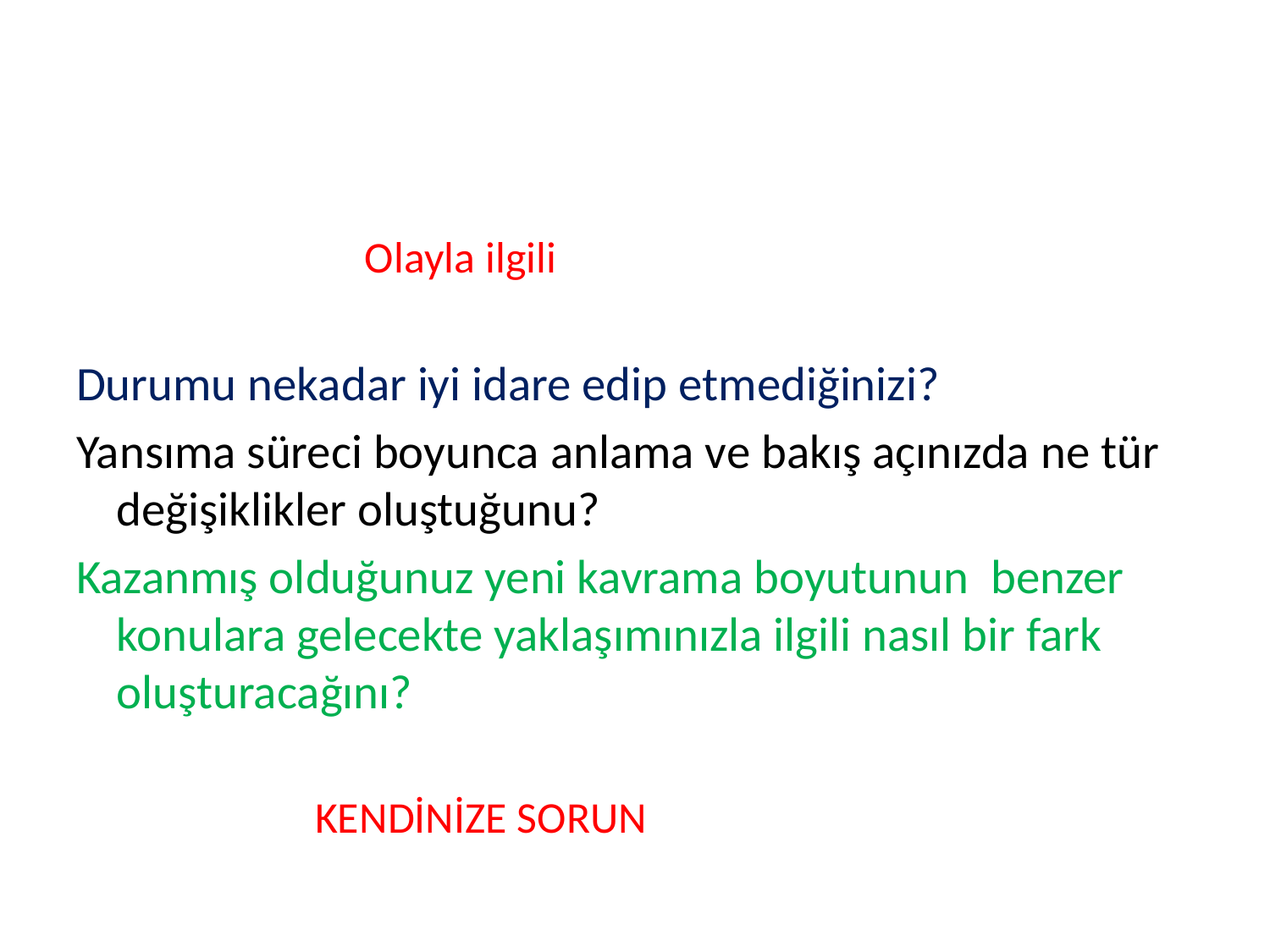

#
                             Olayla ilgili

Durumu nekadar iyi idare edip etmediğinizi?
Yansıma süreci boyunca anlama ve bakış açınızda ne tür değişiklikler oluştuğunu?
Kazanmış olduğunuz yeni kavrama boyutunun  benzer konulara gelecekte yaklaşımınızla ilgili nasıl bir fark oluşturacağını?

                        KENDİNİZE SORUN